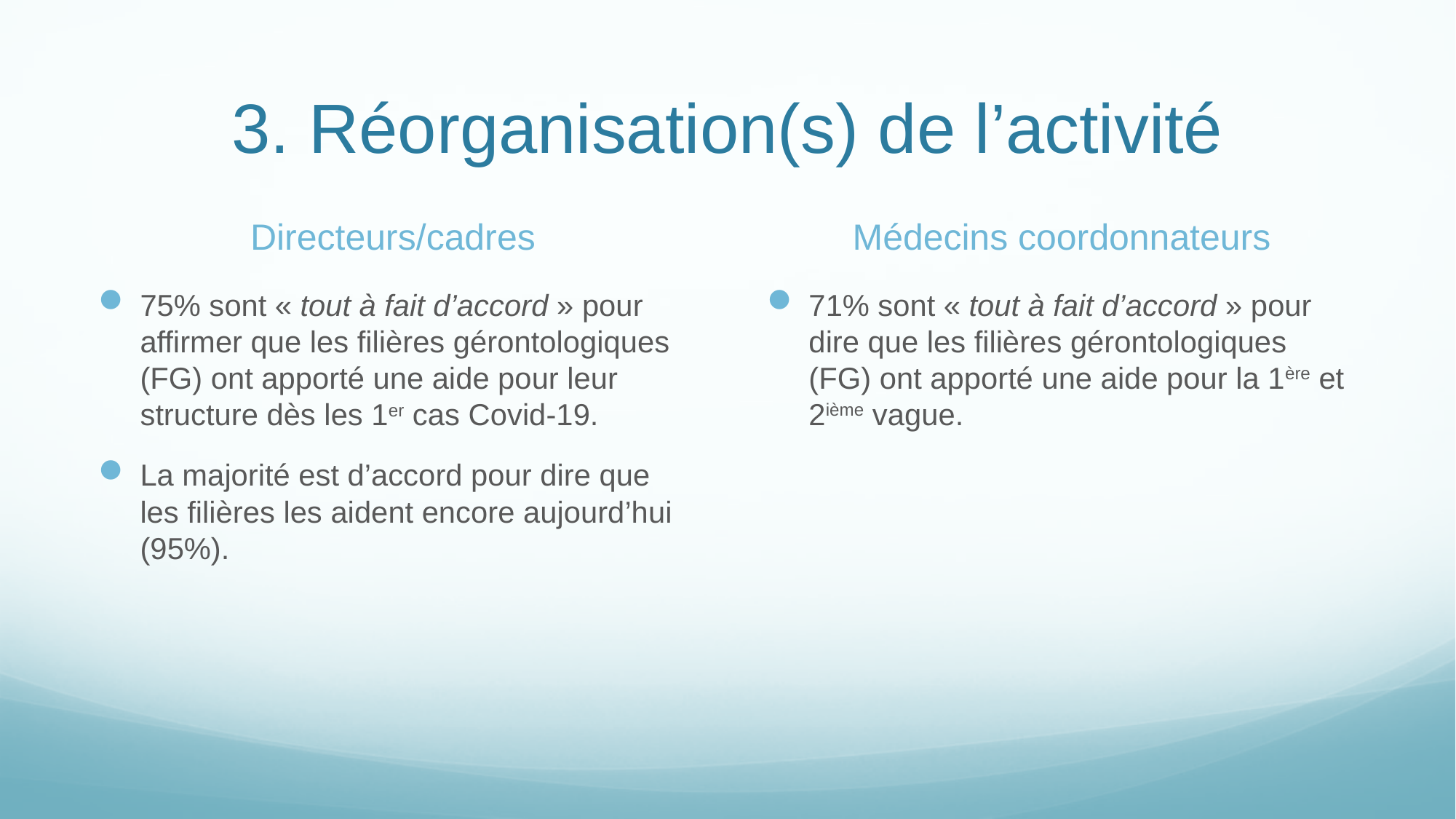

# 3. Réorganisation(s) de l’activité
Directeurs/cadres
Médecins coordonnateurs
75% sont « tout à fait d’accord » pour affirmer que les filières gérontologiques (FG) ont apporté une aide pour leur structure dès les 1er cas Covid-19.
La majorité est d’accord pour dire que les filières les aident encore aujourd’hui (95%).

71% sont « tout à fait d’accord » pour dire que les filières gérontologiques (FG) ont apporté une aide pour la 1ère et 2ième vague.